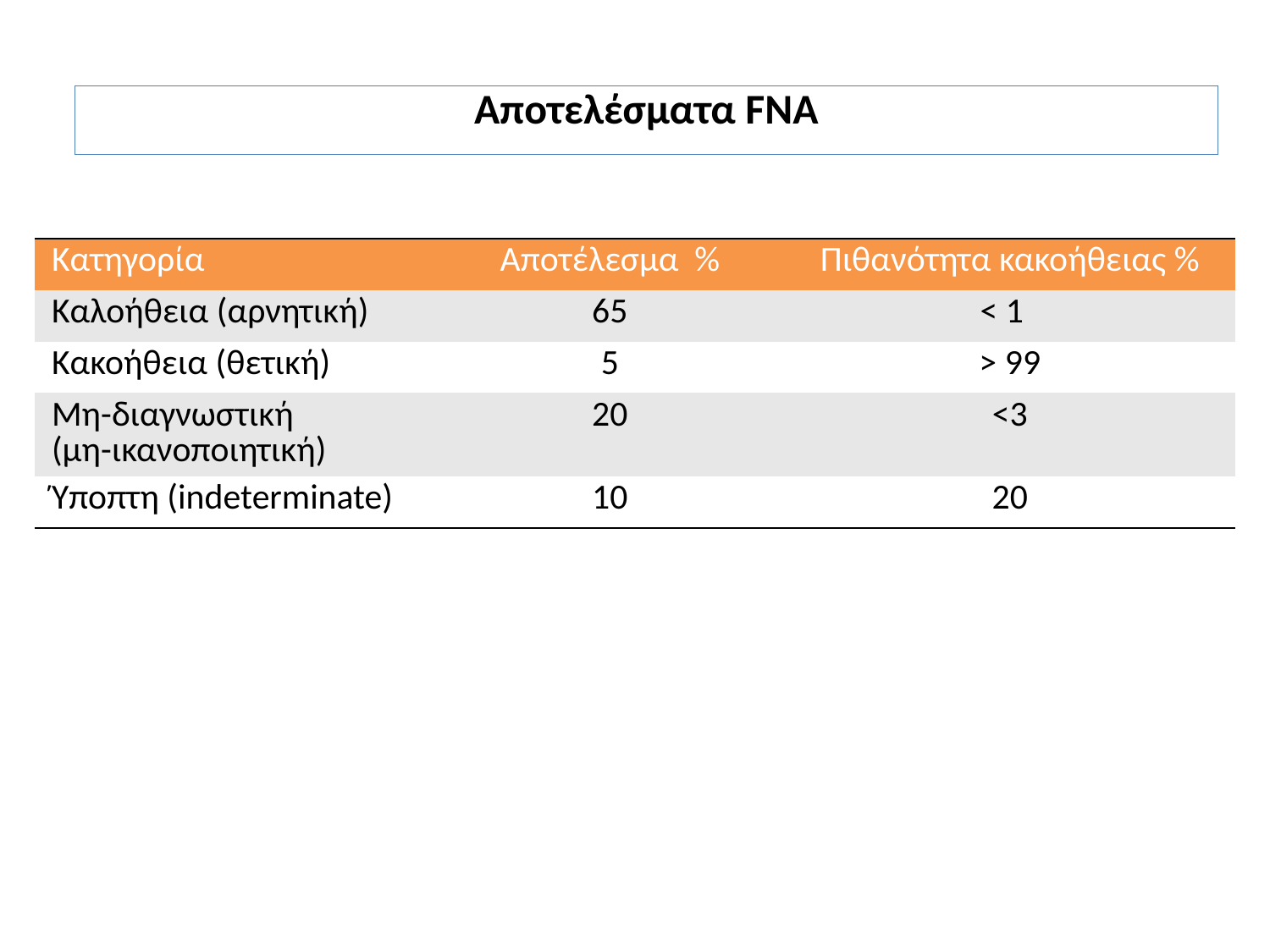

Αποτελέσματα FNA
| Κατηγορία | Αποτέλεσμα % | Πιθανότητα κακοήθειας % |
| --- | --- | --- |
| Καλοήθεια (αρνητική) | 65 | < 1 |
| Κακοήθεια (θετική) | 5 | > 99 |
| Μη-διαγνωστική (μη-ικανοποιητική) | 20 | <3 |
| Ύποπτη (indeterminate) | 10 | 20 |